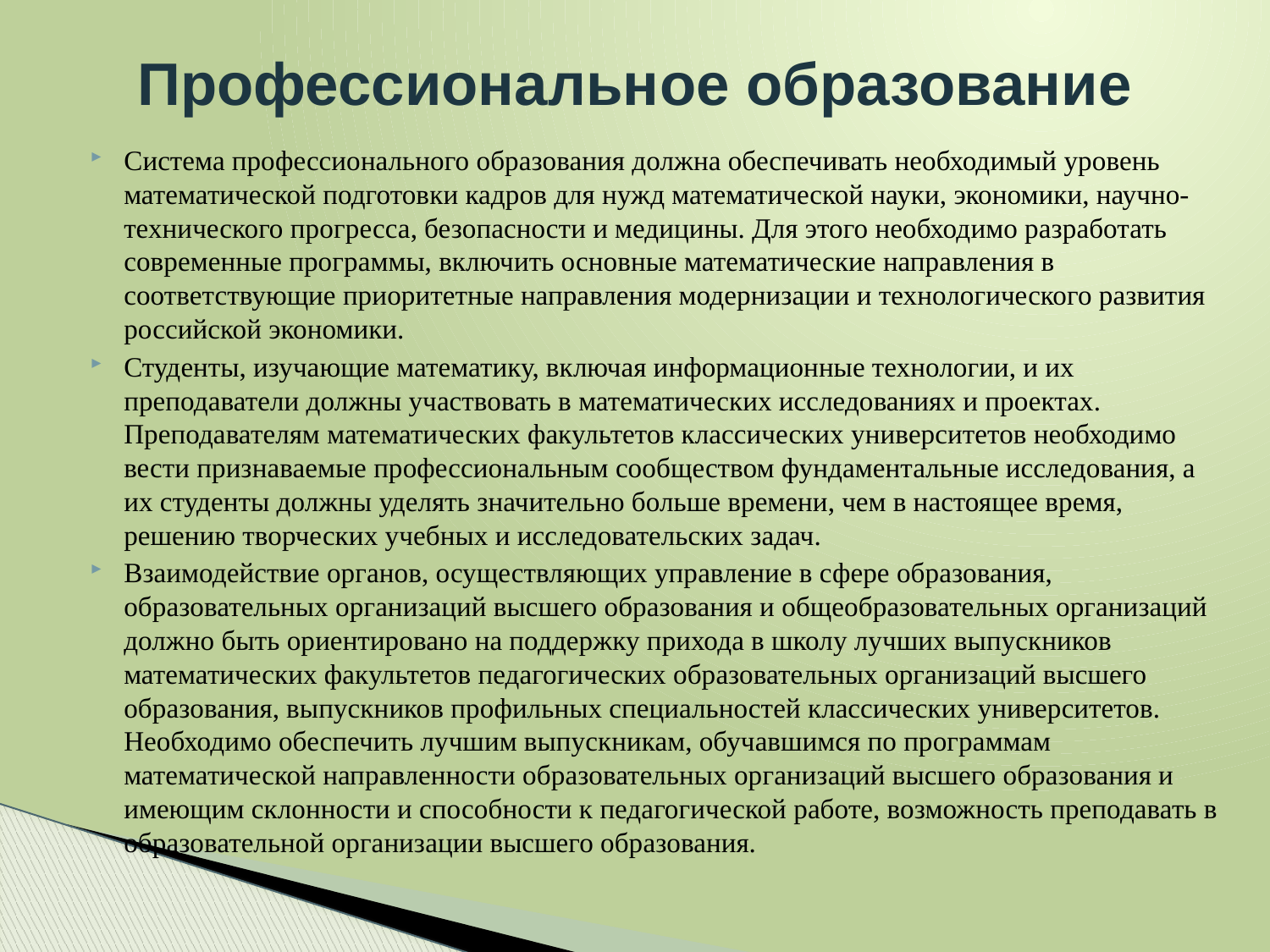

# Профессиональное образование
Система профессионального образования должна обеспечивать необходимый уровень математической подготовки кадров для нужд математической науки, экономики, научно-технического прогресса, безопасности и медицины. Для этого необходимо разработать современные программы, включить основные математические направления в соответствующие приоритетные направления модернизации и технологического развития российской экономики.
Студенты, изучающие математику, включая информационные технологии, и их преподаватели должны участвовать в математических исследованиях и проектах. Преподавателям математических факультетов классических университетов необходимо вести признаваемые профессиональным сообществом фундаментальные исследования, а их студенты должны уделять значительно больше времени, чем в настоящее время, решению творческих учебных и исследовательских задач.
Взаимодействие органов, осуществляющих управление в сфере образования, образовательных организаций высшего образования и общеобразовательных организаций должно быть ориентировано на поддержку прихода в школу лучших выпускников математических факультетов педагогических образовательных организаций высшего образования, выпускников профильных специальностей классических университетов. Необходимо обеспечить лучшим выпускникам, обучавшимся по программам математической направленности образовательных организаций высшего образования и имеющим склонности и способности к педагогической работе, возможность преподавать в образовательной организации высшего образования.